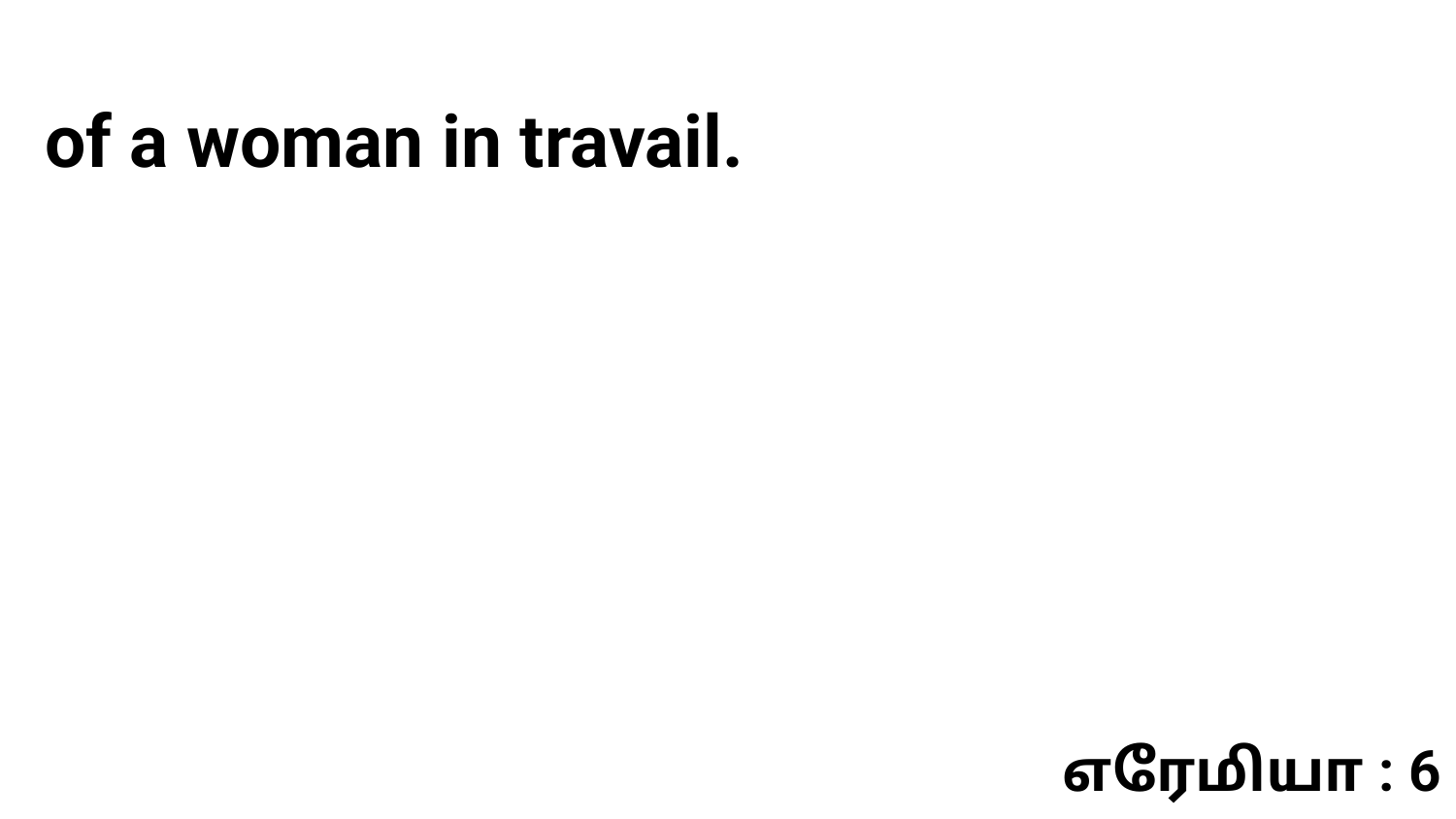

of a woman in travail.
எரேமியா : 6